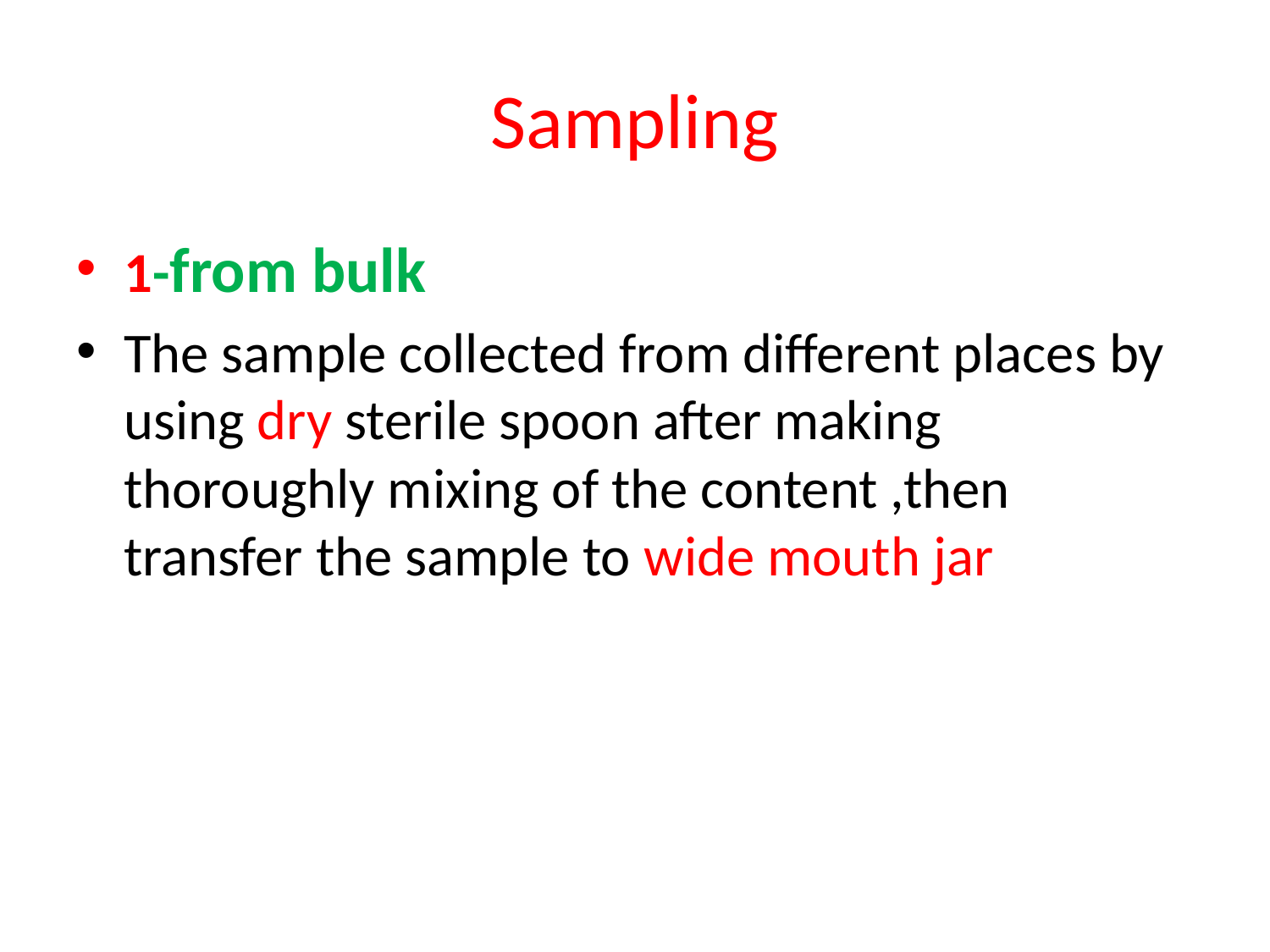

# Sampling
1-from bulk
The sample collected from different places by using dry sterile spoon after making thoroughly mixing of the content ,then transfer the sample to wide mouth jar